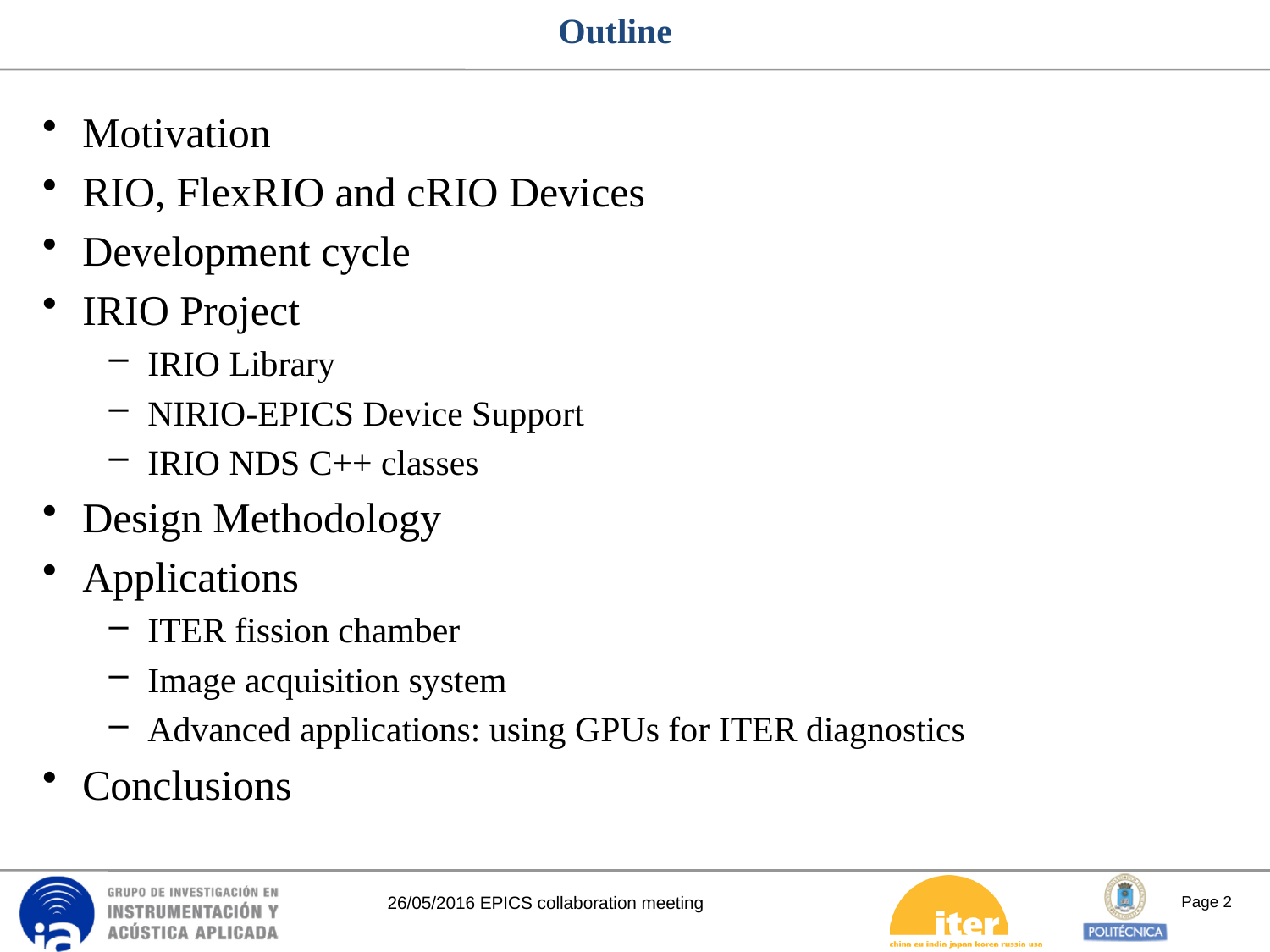

# Outline
Motivation
RIO, FlexRIO and cRIO Devices
Development cycle
IRIO Project
IRIO Library
NIRIO-EPICS Device Support
IRIO NDS C++ classes
Design Methodology
Applications
ITER fission chamber
Image acquisition system
Advanced applications: using GPUs for ITER diagnostics
Conclusions